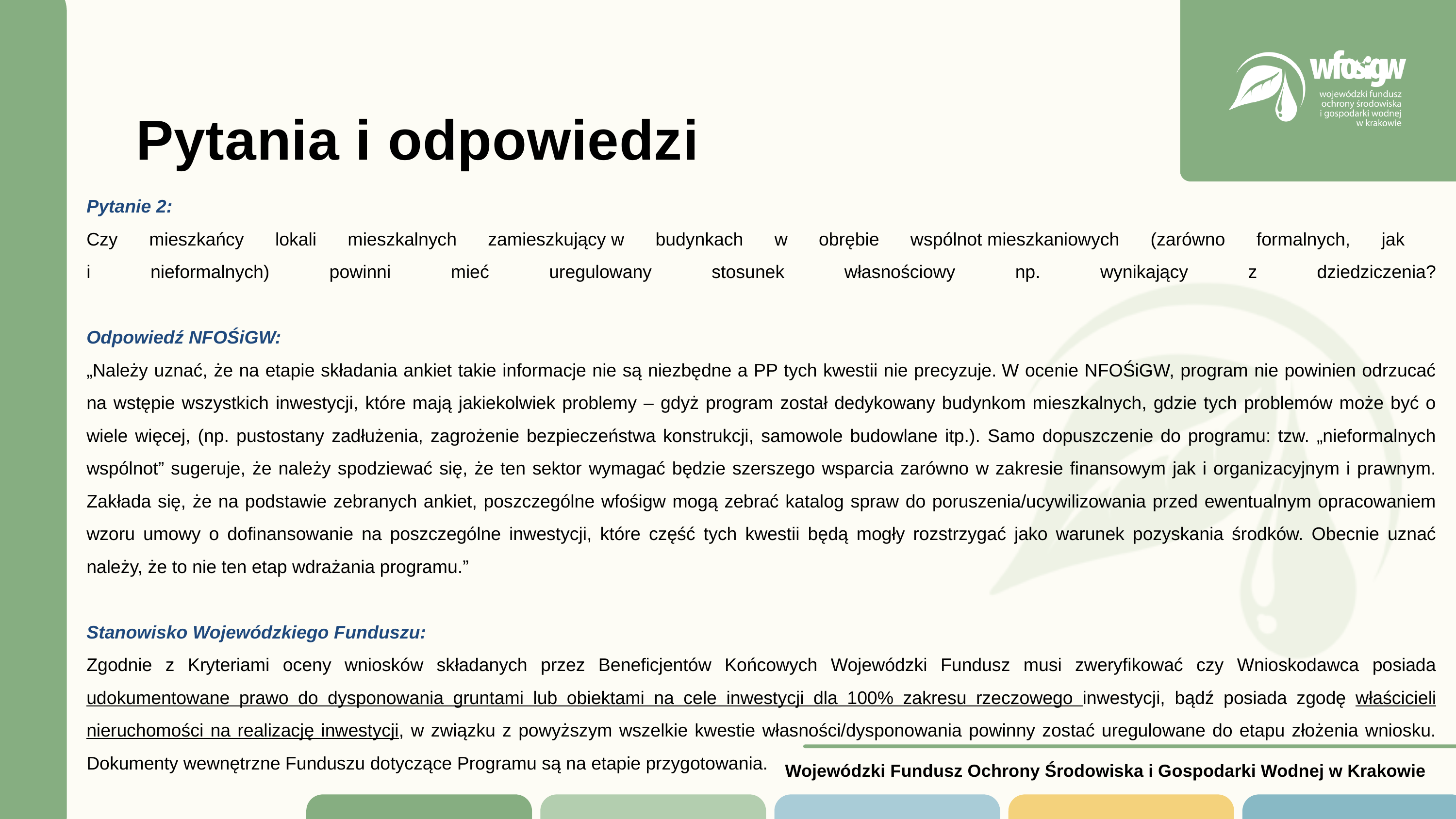

Pytania i odpowiedzi
Pytanie 2:
Czy mieszkańcy lokali mieszkalnych zamieszkujący w budynkach w obrębie wspólnot mieszkaniowych (zarówno formalnych, jak
i nieformalnych) powinni mieć uregulowany stosunek własnościowy np. wynikający z dziedziczenia?
Odpowiedź NFOŚiGW:
„Należy uznać, że na etapie składania ankiet takie informacje nie są niezbędne a PP tych kwestii nie precyzuje. W ocenie NFOŚiGW, program nie powinien odrzucać na wstępie wszystkich inwestycji, które mają jakiekolwiek problemy – gdyż program został dedykowany budynkom mieszkalnych, gdzie tych problemów może być o wiele więcej, (np. pustostany zadłużenia, zagrożenie bezpieczeństwa konstrukcji, samowole budowlane itp.). Samo dopuszczenie do programu: tzw. „nieformalnych wspólnot” sugeruje, że należy spodziewać się, że ten sektor wymagać będzie szerszego wsparcia zarówno w zakresie finansowym jak i organizacyjnym i prawnym. Zakłada się, że na podstawie zebranych ankiet, poszczególne wfośigw mogą zebrać katalog spraw do poruszenia/ucywilizowania przed ewentualnym opracowaniem wzoru umowy o dofinansowanie na poszczególne inwestycji, które część tych kwestii będą mogły rozstrzygać jako warunek pozyskania środków. Obecnie uznać należy, że to nie ten etap wdrażania programu.”

Stanowisko Wojewódzkiego Funduszu:
Zgodnie z Kryteriami oceny wniosków składanych przez Beneficjentów Końcowych Wojewódzki Fundusz musi zweryfikować czy Wnioskodawca posiada udokumentowane prawo do dysponowania gruntami lub obiektami na cele inwestycji dla 100% zakresu rzeczowego inwestycji, bądź posiada zgodę właścicieli nieruchomości na realizację inwestycji, w związku z powyższym wszelkie kwestie własności/dysponowania powinny zostać uregulowane do etapu złożenia wniosku. Dokumenty wewnętrzne Funduszu dotyczące Programu są na etapie przygotowania.

Wojewódzki Fundusz Ochrony Środowiska i Gospodarki Wodnej w Krakowie